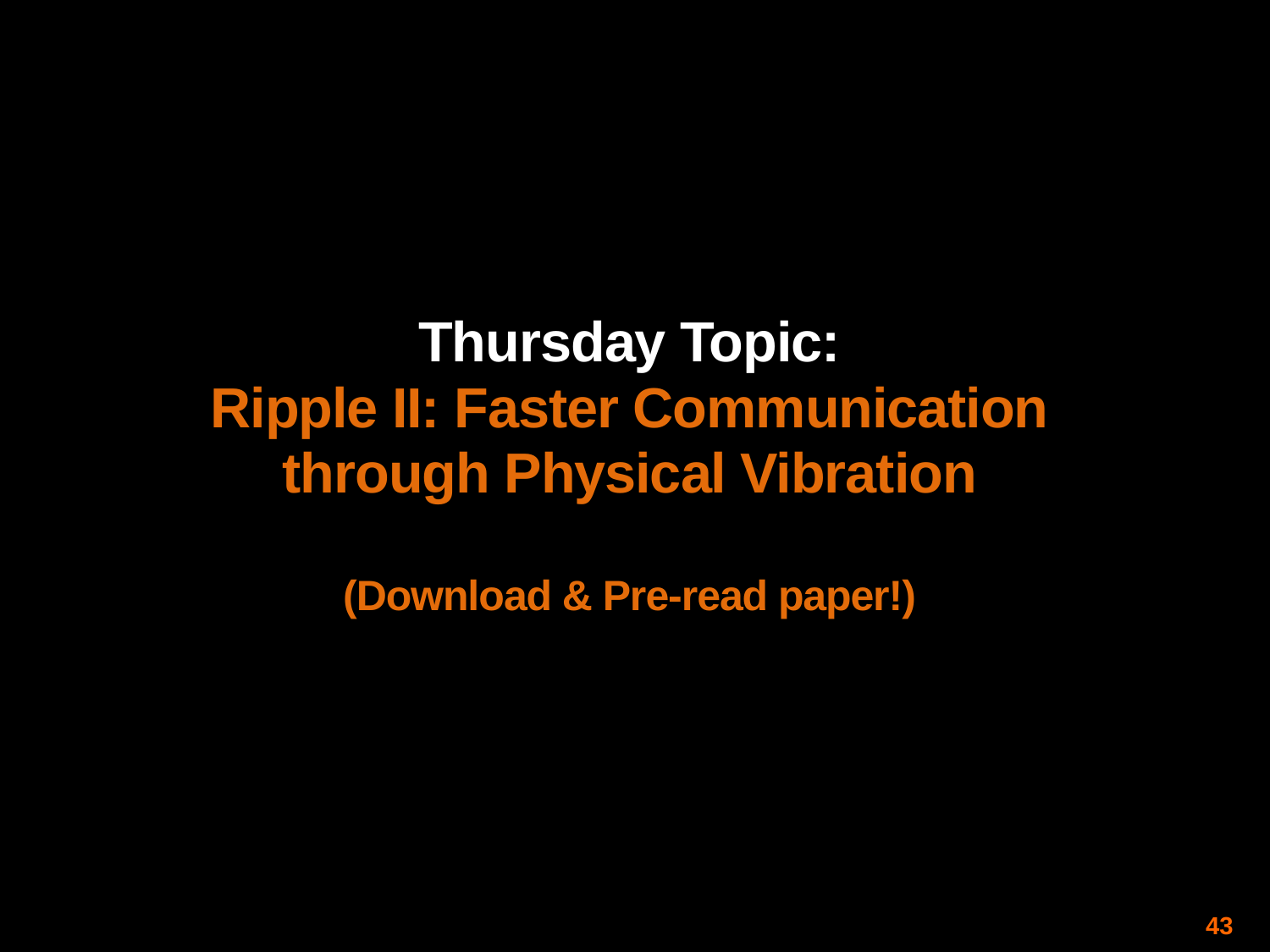

Thursday Topic:
Ripple II: Faster Communication
through Physical Vibration

(Download & Pre-read paper!)

43